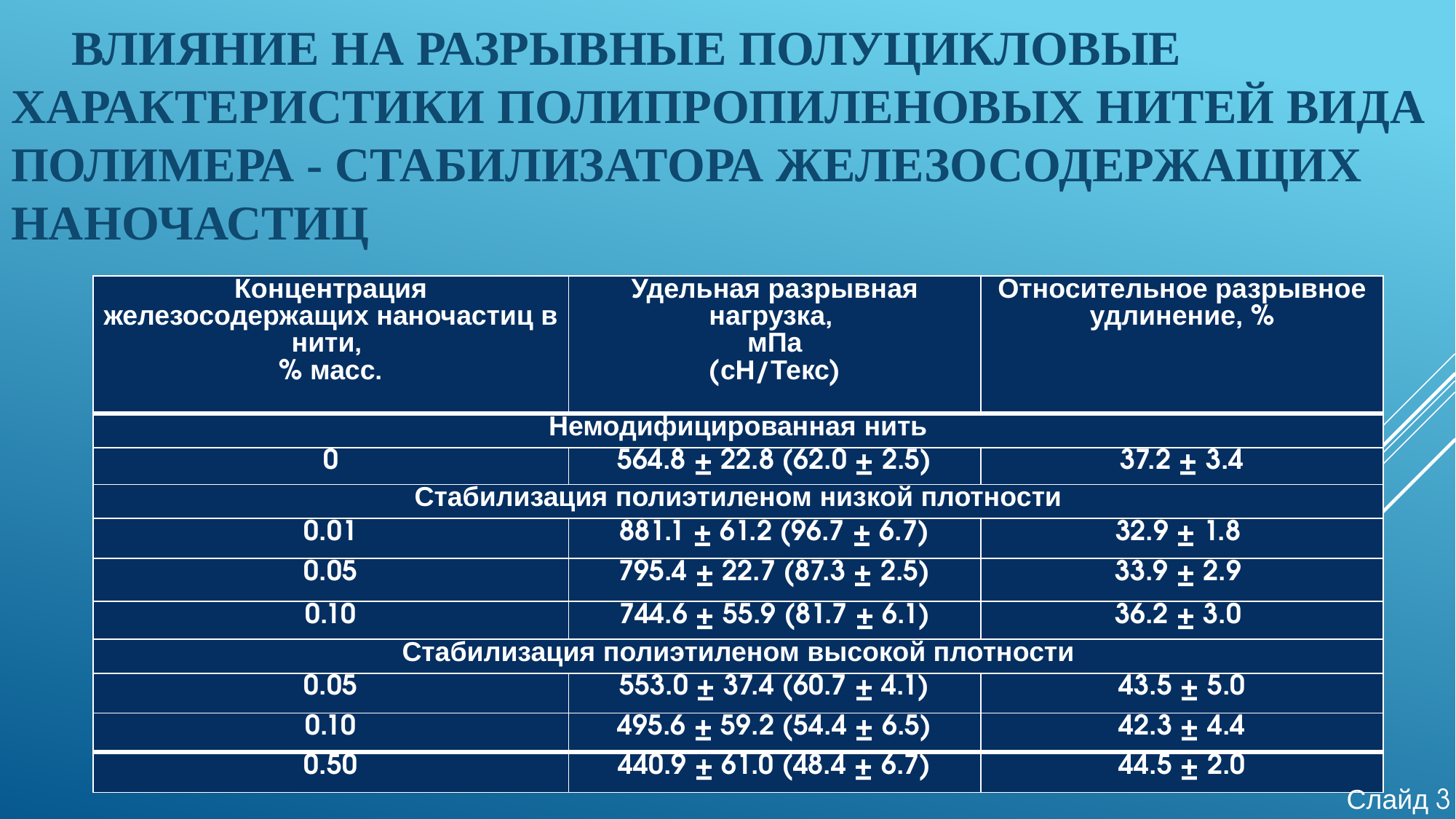

ВЛИЯНИЕ НА РАЗРЫВНЫЕ ПОЛУЦИКЛОВЫЕ ХАРАКТЕРИСТИКИ ПОЛИПРОПИЛЕНОВЫХ НИТЕЙ ВИДА ПОЛИМЕРА - СТАБИЛИЗАТОРА ЖЕЛЕЗОСОДЕРЖАЩИХ НАНОЧАСТИЦ
| Концентрация железосодержащих наночастиц в нити, % масс. | Удельная разрывная нагрузка, мПа (сН/Текс) | Относительное разрывное удлинение, % |
| --- | --- | --- |
| Немодифицированная нить |  |  |
| 0 | 564.8 ± 22.8 (62.0 ± 2.5) | 37.2 ± 3.4 |
| Стабилизация полиэтиленом низкой плотности |  |  |
| 0.01 | 881.1 ± 61.2 (96.7 ± 6.7) | 32.9 ± 1.8 |
| 0.05 | 795.4 ± 22.7 (87.3 ± 2.5) | 33.9 ± 2.9 |
| 0.10 | 744.6 ± 55.9 (81.7 ± 6.1) | 36.2 ± 3.0 |
| Стабилизация полиэтиленом высокой плотности |  |  |
| 0.05 | 553.0 ± 37.4 (60.7 ± 4.1) | 43.5 ± 5.0 |
| 0.10 | 495.6 ± 59.2 (54.4 ± 6.5) | 42.3 ± 4.4 |
| 0.50 | 440.9 ± 61.0 (48.4 ± 6.7) | 44.5 ± 2.0 |
Слайд 3
#